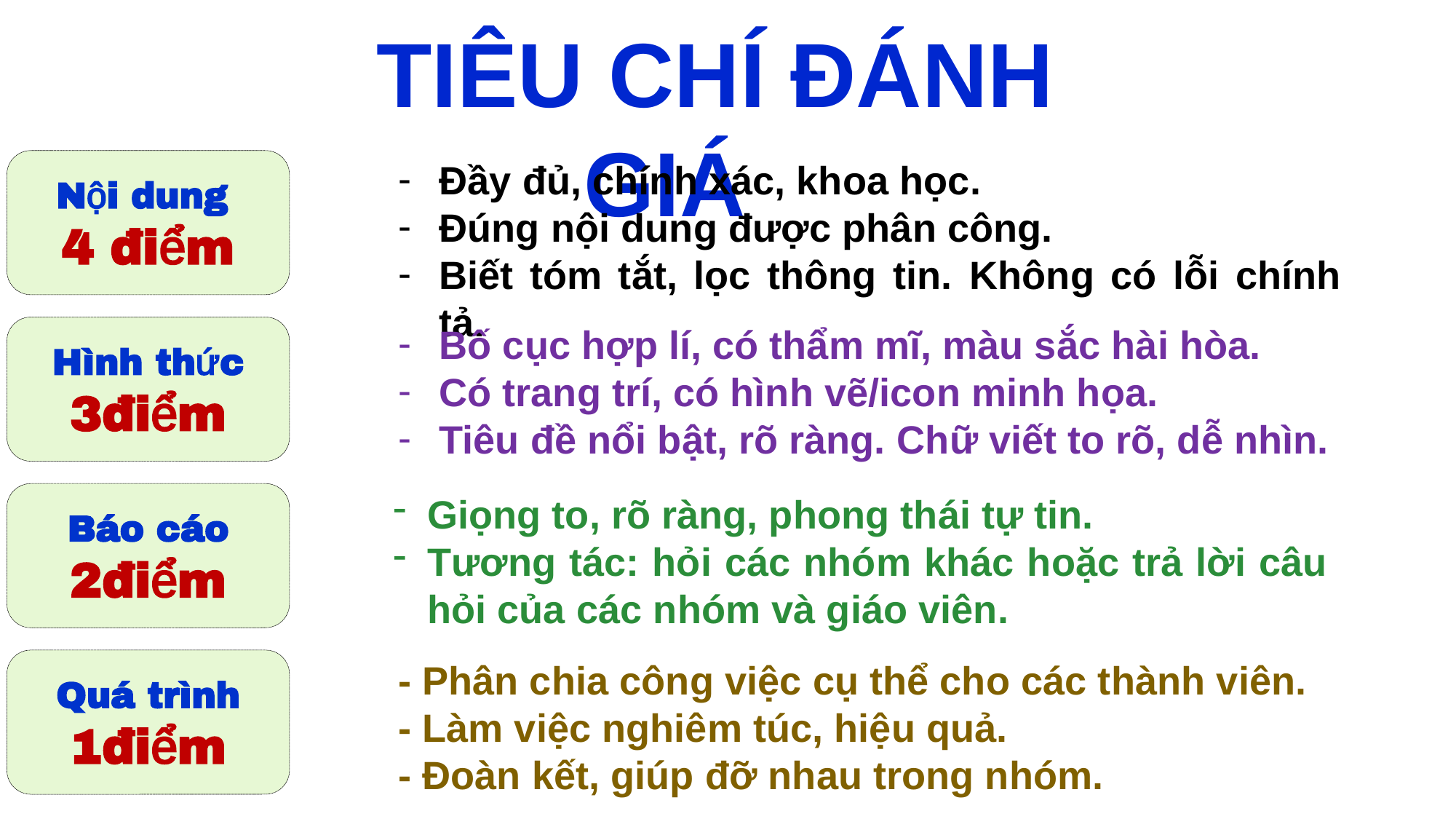

TIÊU CHÍ ĐÁNH GIÁ
Đầy đủ, chính xác, khoa học.
Đúng nội dung được phân công.
Biết tóm tắt, lọc thông tin. Không có lỗi chính tả.
Nội dung
4 điểm
Bố cục hợp lí, có thẩm mĩ, màu sắc hài hòa.
Có trang trí, có hình vẽ/icon minh họa.
Tiêu đề nổi bật, rõ ràng. Chữ viết to rõ, dễ nhìn.
Hình thức 3điểm
Báo cáo 2điểm
Giọng to, rõ ràng, phong thái tự tin.
Tương tác: hỏi các nhóm khác hoặc trả lời câu hỏi của các nhóm và giáo viên.
Quá trình 1điểm
- Phân chia công việc cụ thể cho các thành viên.
- Làm việc nghiêm túc, hiệu quả.
- Đoàn kết, giúp đỡ nhau trong nhóm.